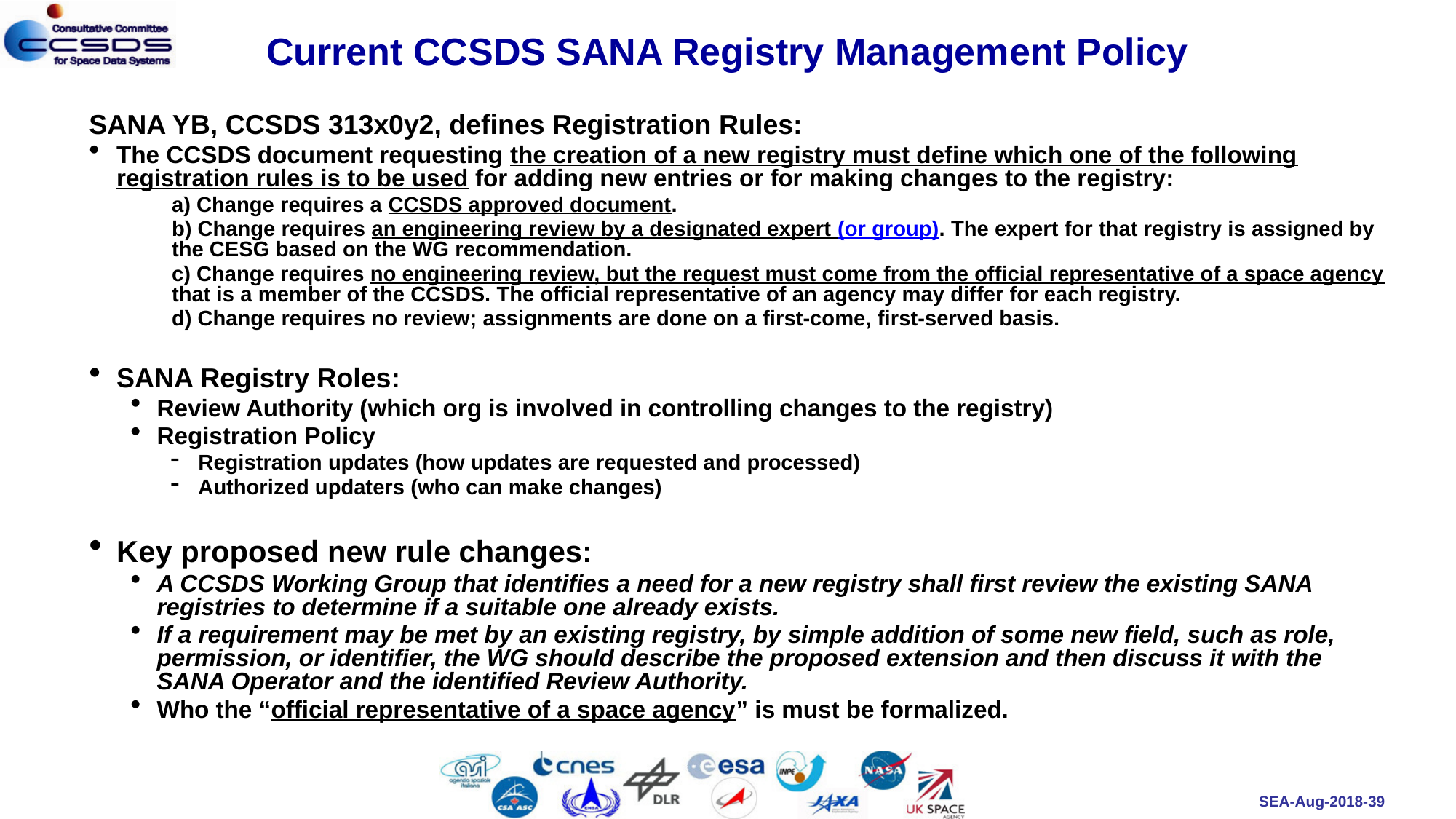

# Current CCSDS SANA Registry Management Policy
SANA YB, CCSDS 313x0y2, defines Registration Rules:
The CCSDS document requesting the creation of a new registry must define which one of the following registration rules is to be used for adding new entries or for making changes to the registry:
a) Change requires a CCSDS approved document.
b) Change requires an engineering review by a designated expert (or group). The expert for that registry is assigned by the CESG based on the WG recommendation.
c) Change requires no engineering review, but the request must come from the official representative of a space agency that is a member of the CCSDS. The official representative of an agency may differ for each registry.
d) Change requires no review; assignments are done on a first-come, first-served basis.

SANA Registry Roles:
Review Authority (which org is involved in controlling changes to the registry)
Registration Policy
Registration updates (how updates are requested and processed)
Authorized updaters (who can make changes)

Key proposed new rule changes:
A CCSDS Working Group that identifies a need for a new registry shall first review the existing SANA registries to determine if a suitable one already exists.
If a requirement may be met by an existing registry, by simple addition of some new field, such as role, permission, or identifier, the WG should describe the proposed extension and then discuss it with the SANA Operator and the identified Review Authority.
Who the “official representative of a space agency” is must be formalized.